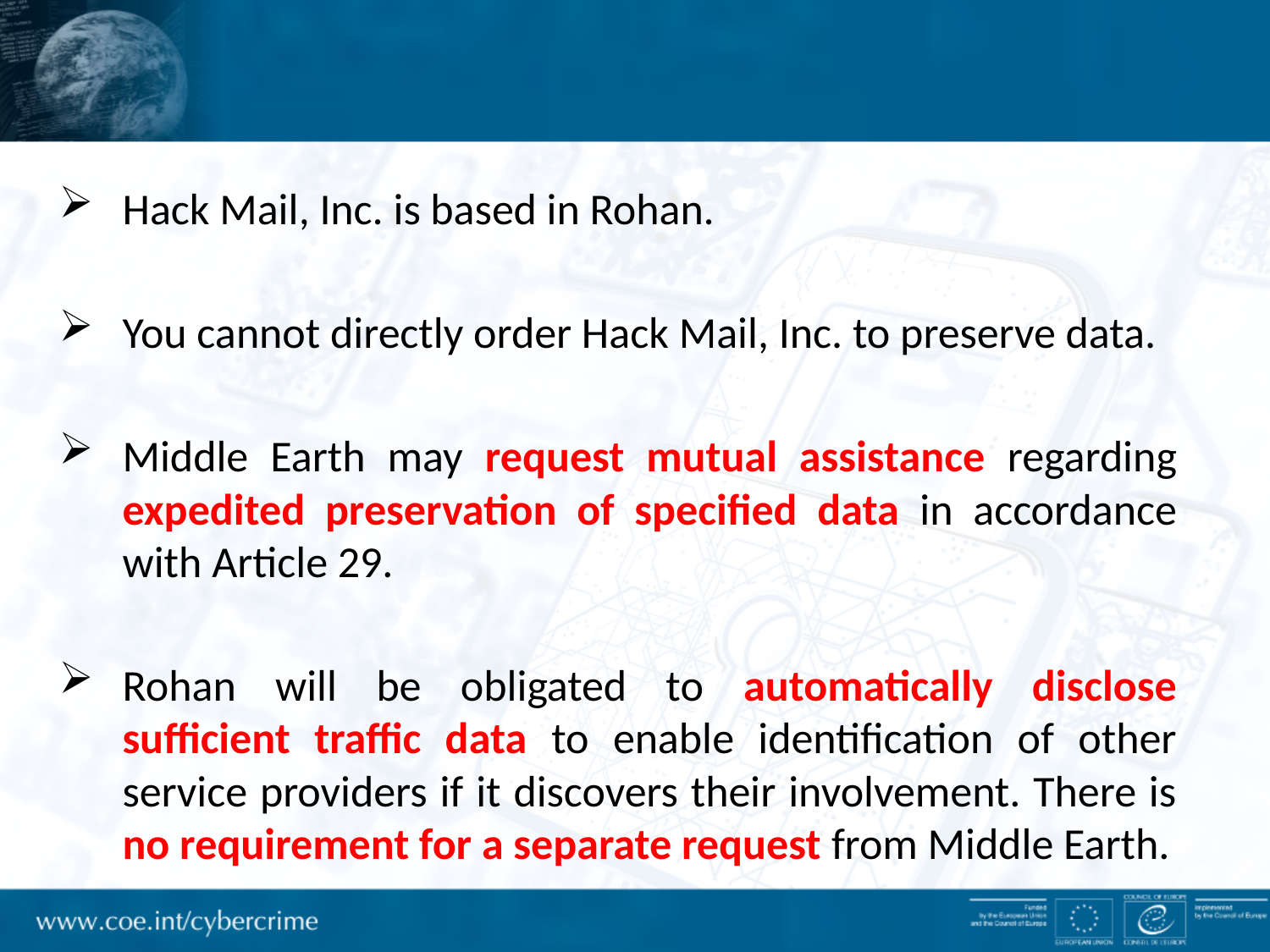

Hack Mail, Inc. is based in Rohan.

You cannot directly order Hack Mail, Inc. to preserve data.

Middle Earth may request mutual assistance regarding expedited preservation of specified data in accordance with Article 29.

Rohan will be obligated to automatically disclose sufficient traffic data to enable identification of other service providers if it discovers their involvement. There is no requirement for a separate request from Middle Earth.